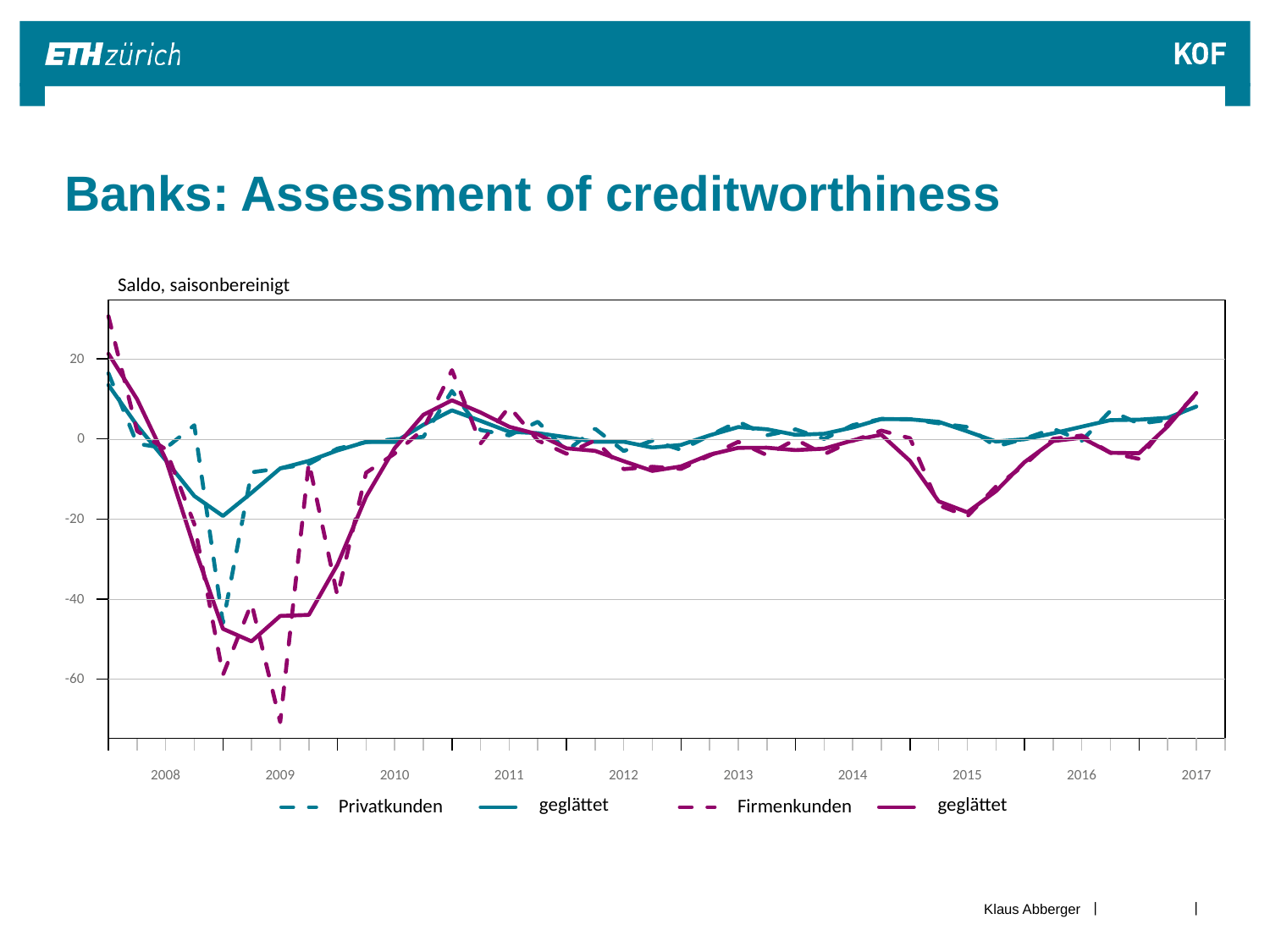

# Banks: Assessment of creditworthiness
Saldo, saisonbereinigt

20

0

-20

-40

-60

2008
2009
2010
2011
2012
2013
2014
2015
2016
2017
geglättet
geglättet
Privatkunden
Firmenkunden

Klaus Abberger